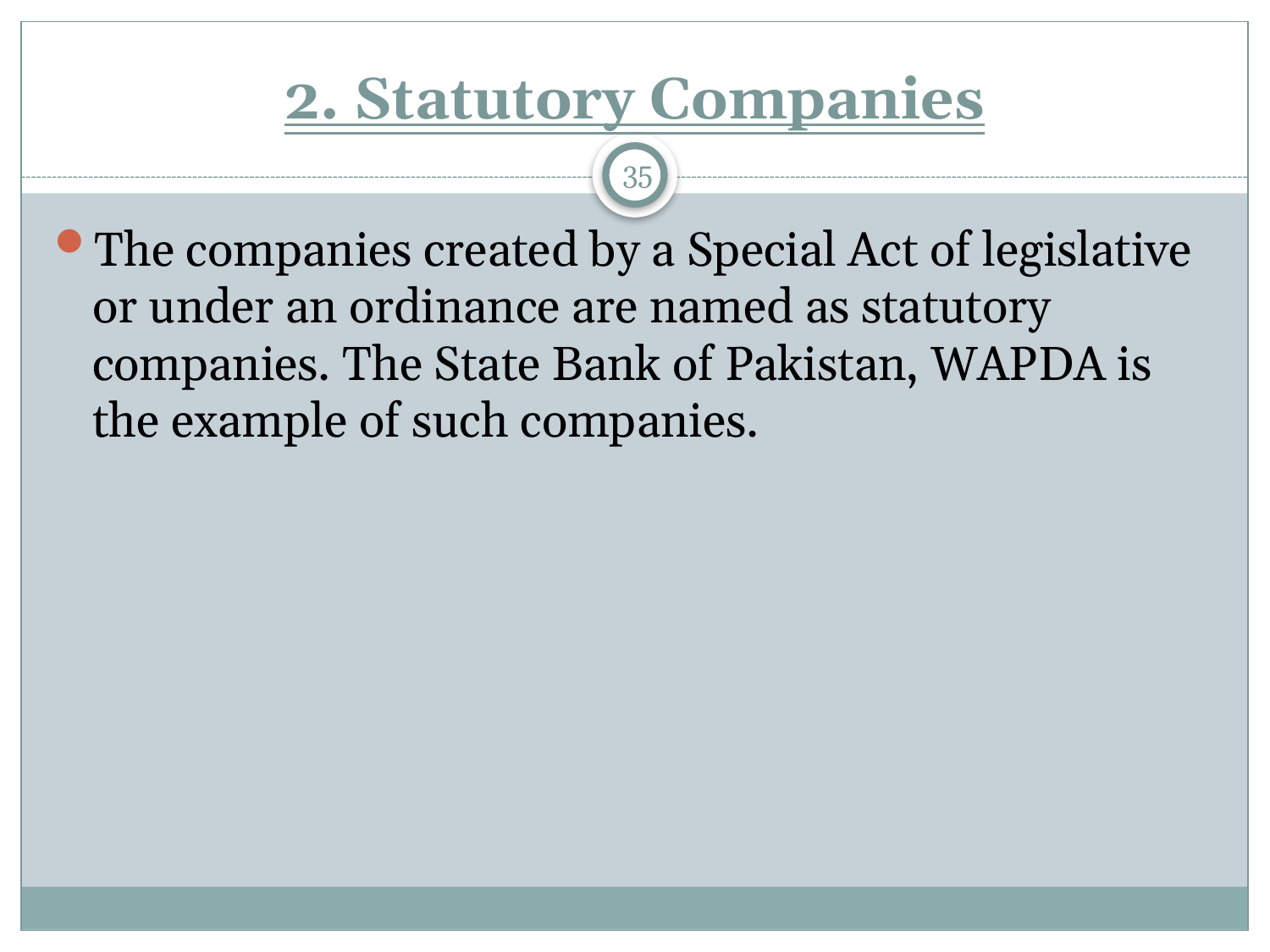

# 2. Statutory Companies
35
The companies created by a Special Act of legislative or under an ordinance are named as statutory companies. The State Bank of Pakistan, WAPDA is the example of such companies.